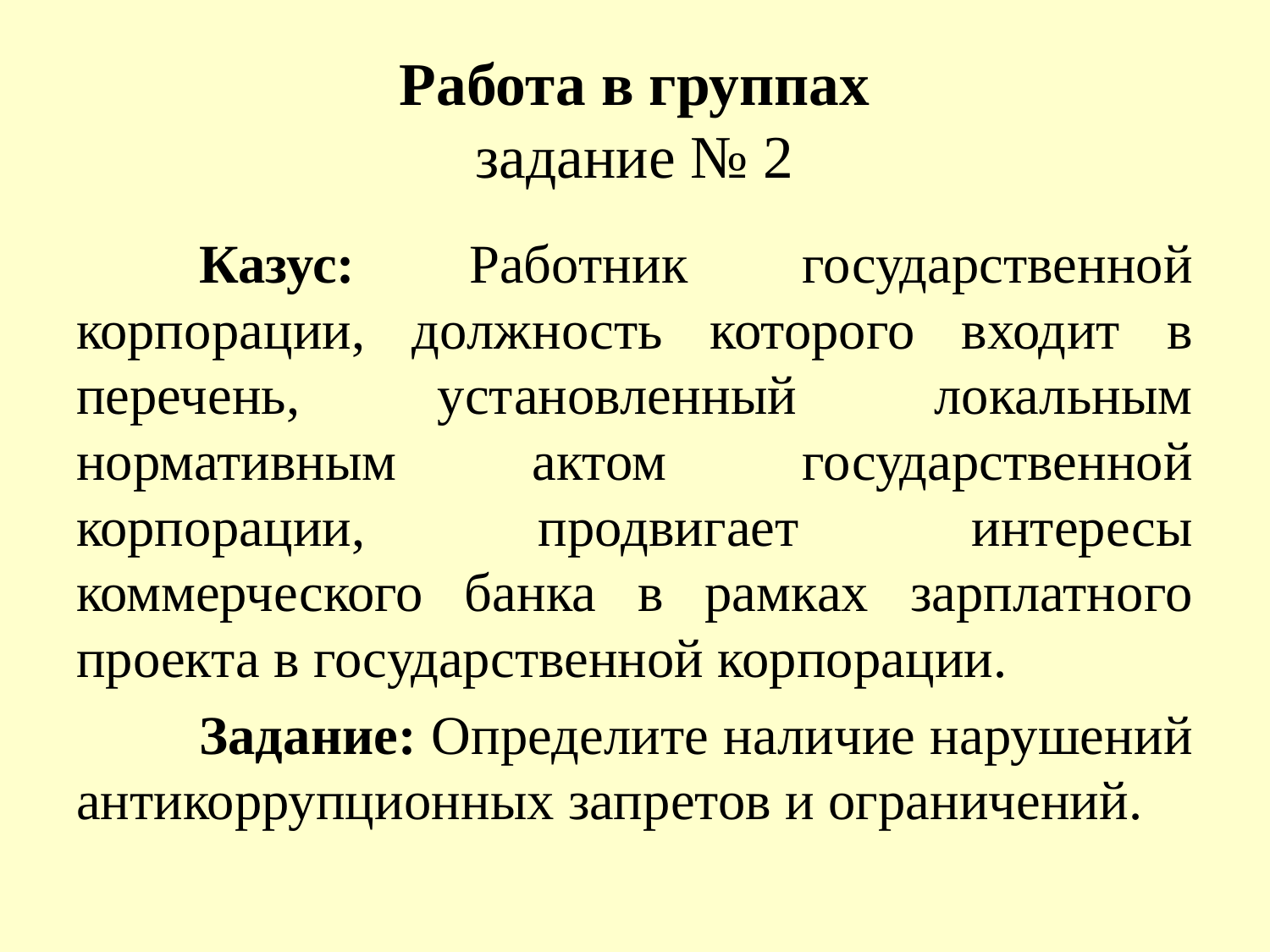

# Работа в группах задание № 2
	Казус: Работник государственной корпорации, должность которого входит в перечень, установленный локальным нормативным актом государственной корпорации, продвигает интересы коммерческого банка в рамках зарплатного проекта в государственной корпорации.
	Задание: Определите наличие нарушений антикоррупционных запретов и ограничений.